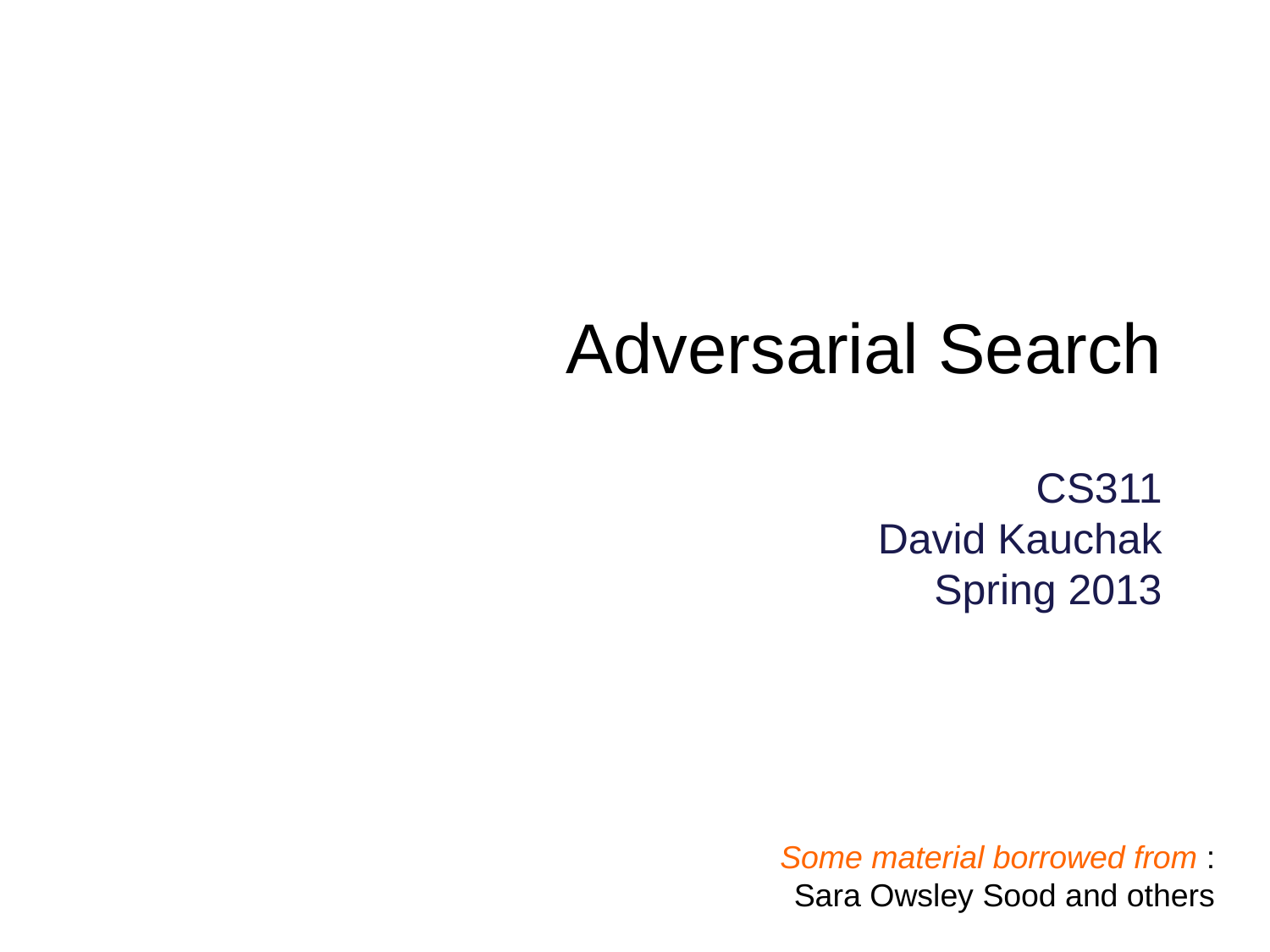

# Adversarial Search
CS311
David Kauchak
Spring 2013
Some material borrowed from :
Sara Owsley Sood and others